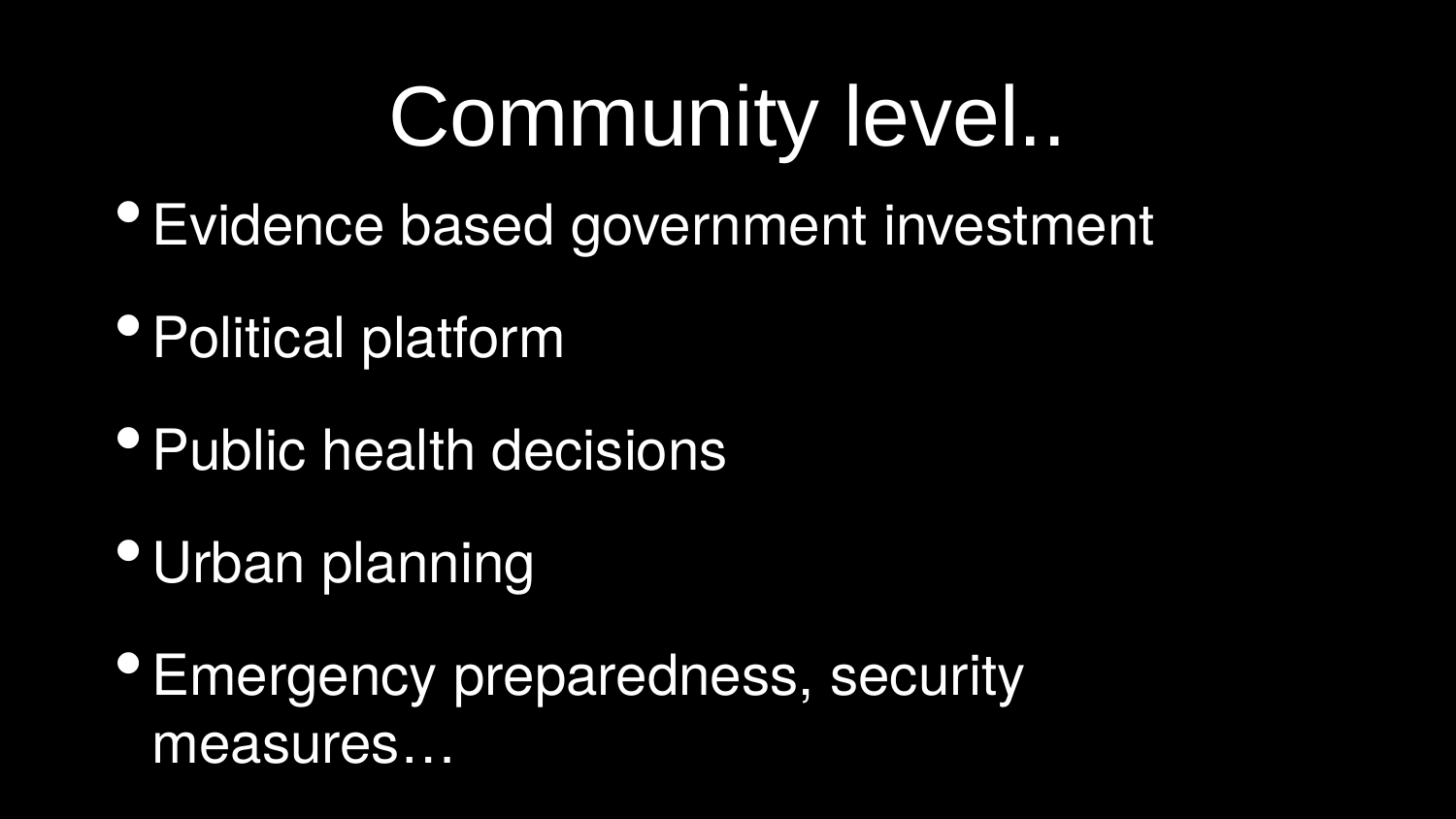

# Community level..
Evidence based government investment
Political platform
Public health decisions
Urban planning
Emergency preparedness, security measures…